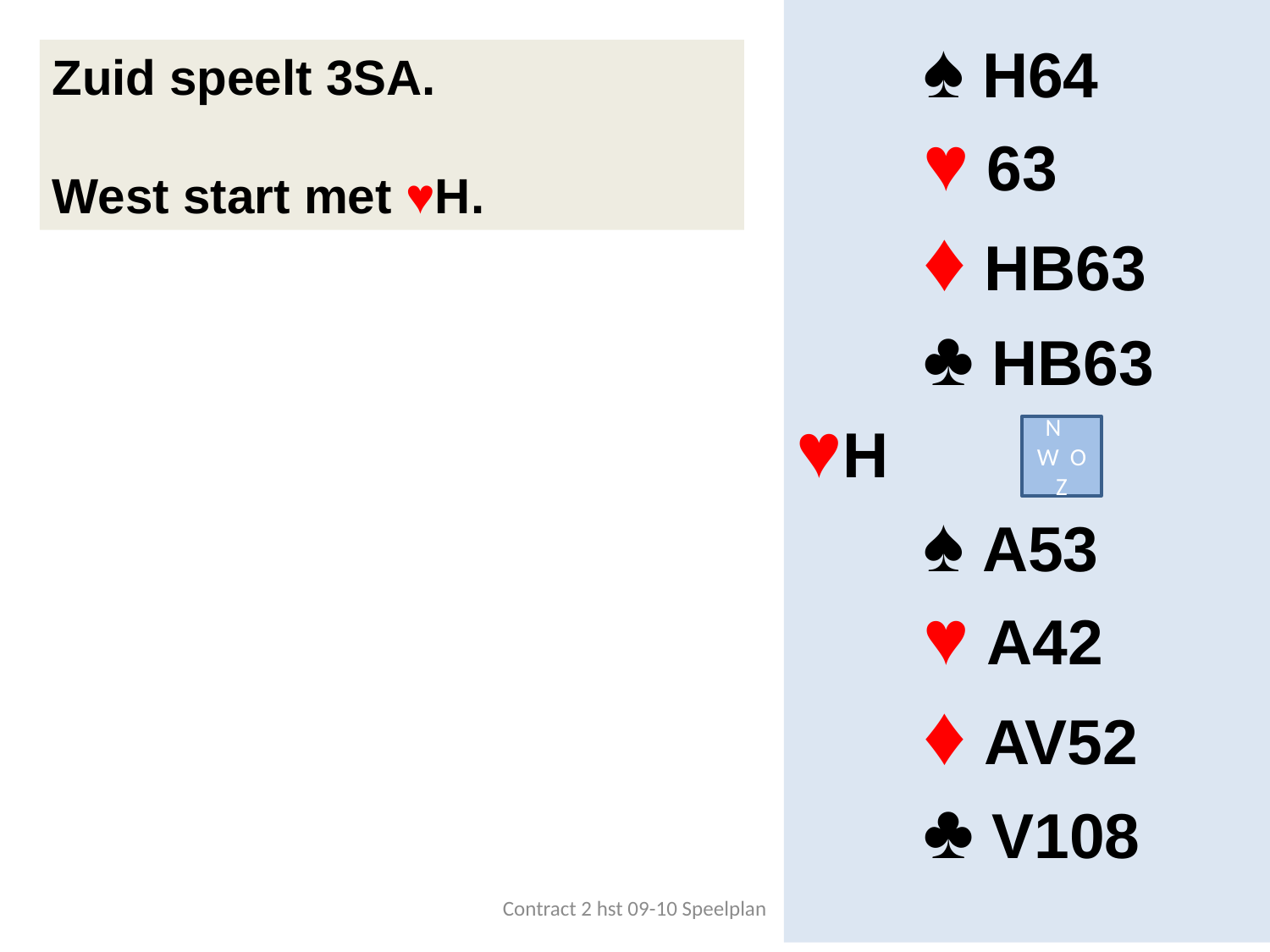

♠ H64
	♥ 63
	♦ HB63
	♣ HB63
♥H
	♠ A53
	♥ A42
	♦ AV52
	♣ V108

Zuid speelt 3SA.

West start met ♥H.
N
W  O
Z
Contract 2 hst 09-10 Speelplan
4